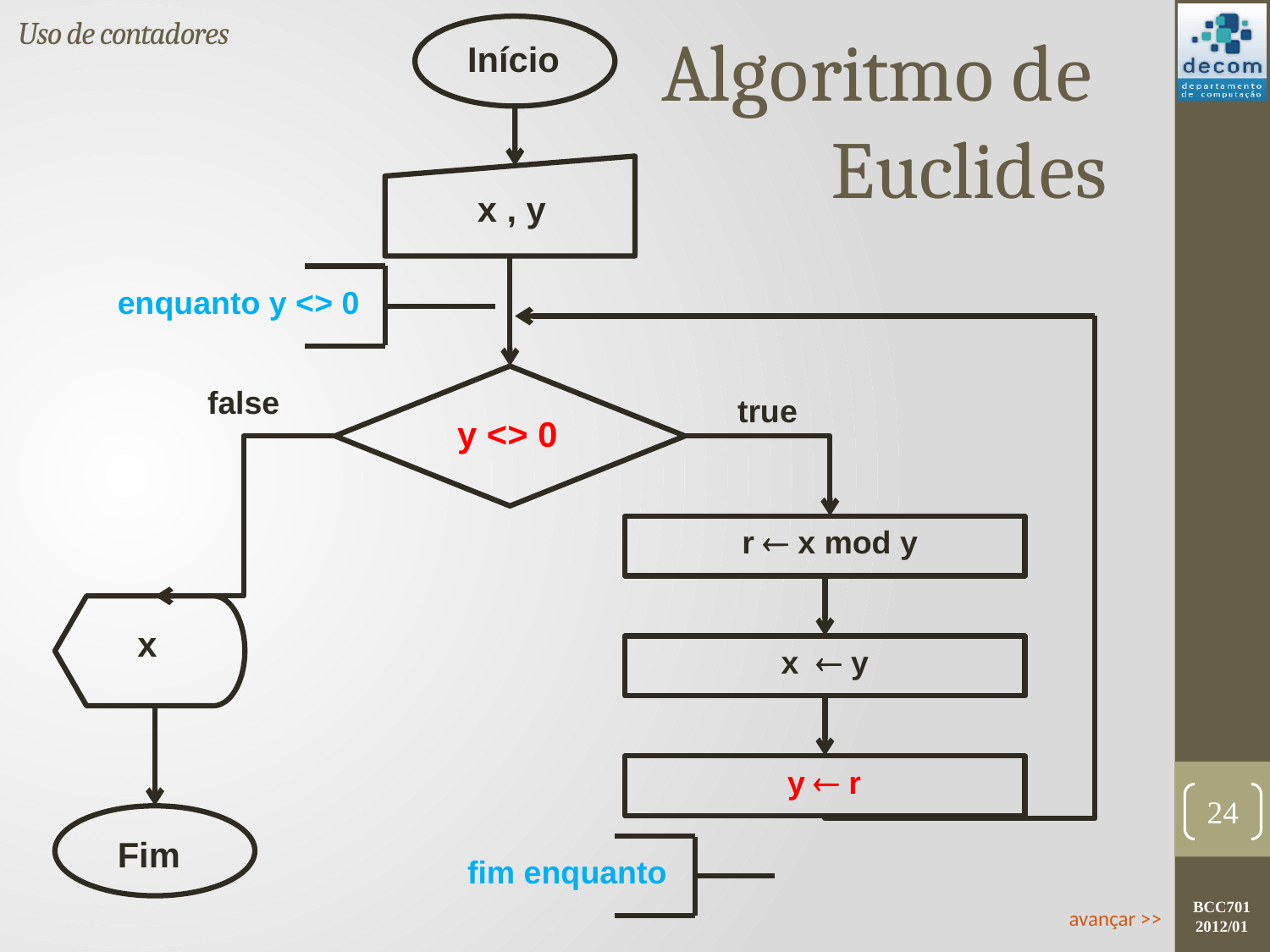

Uso de contadores

Início
Algoritmo de
Euclides

x , y
enquanto y <> 0

false
true
y <> 0

r ← x mod y

x

x  ← y

y ← r
24

Fim
fim enquanto
avançar >>